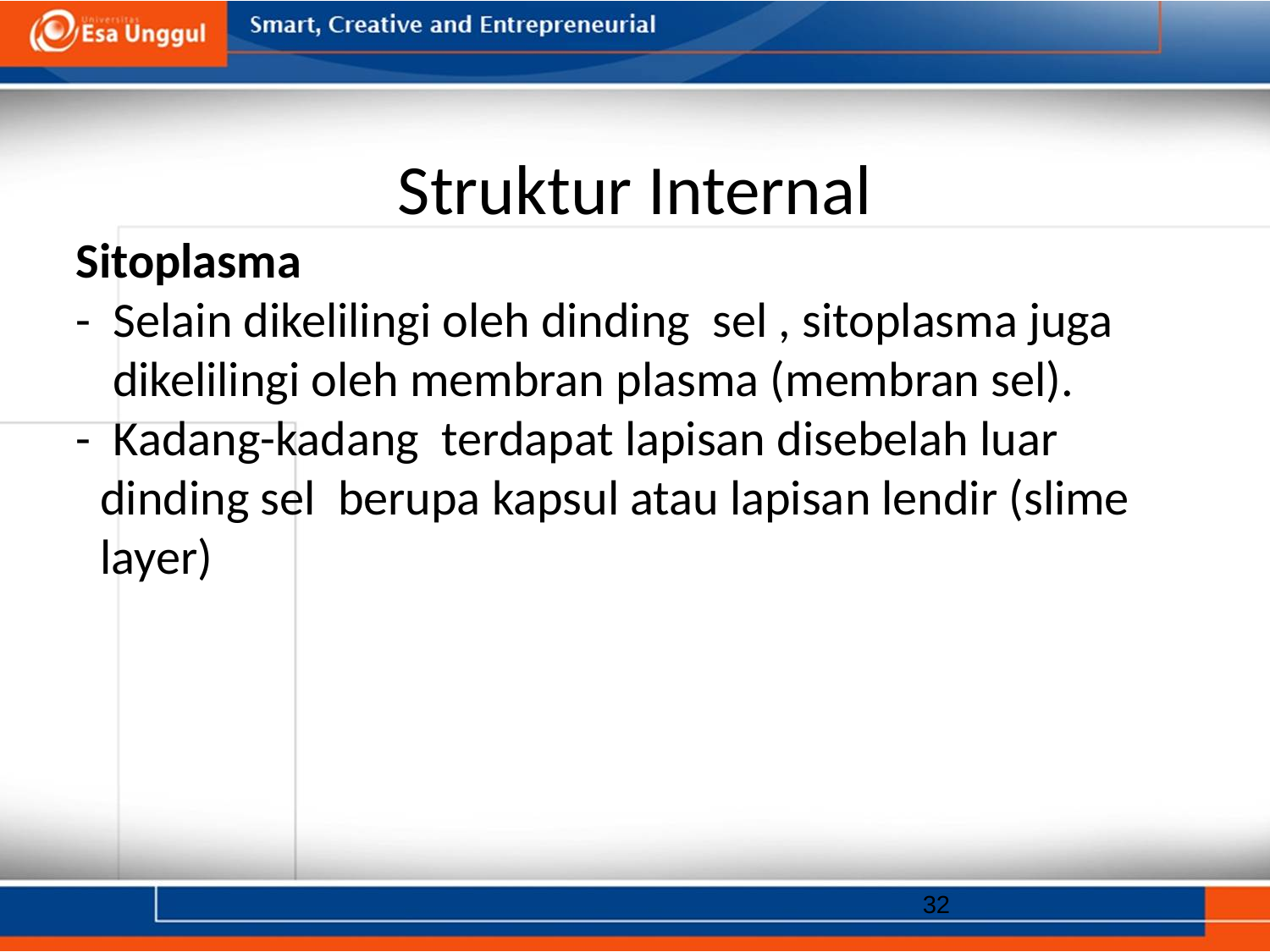

# Struktur Internal
Sitoplasma
-  Selain dikelilingi oleh dinding  sel , sitoplasma juga dikelilingi oleh membran plasma (membran sel).
-  Kadang-kadang  terdapat lapisan disebelah luar dinding sel  berupa kapsul atau lapisan lendir (slime layer)
32